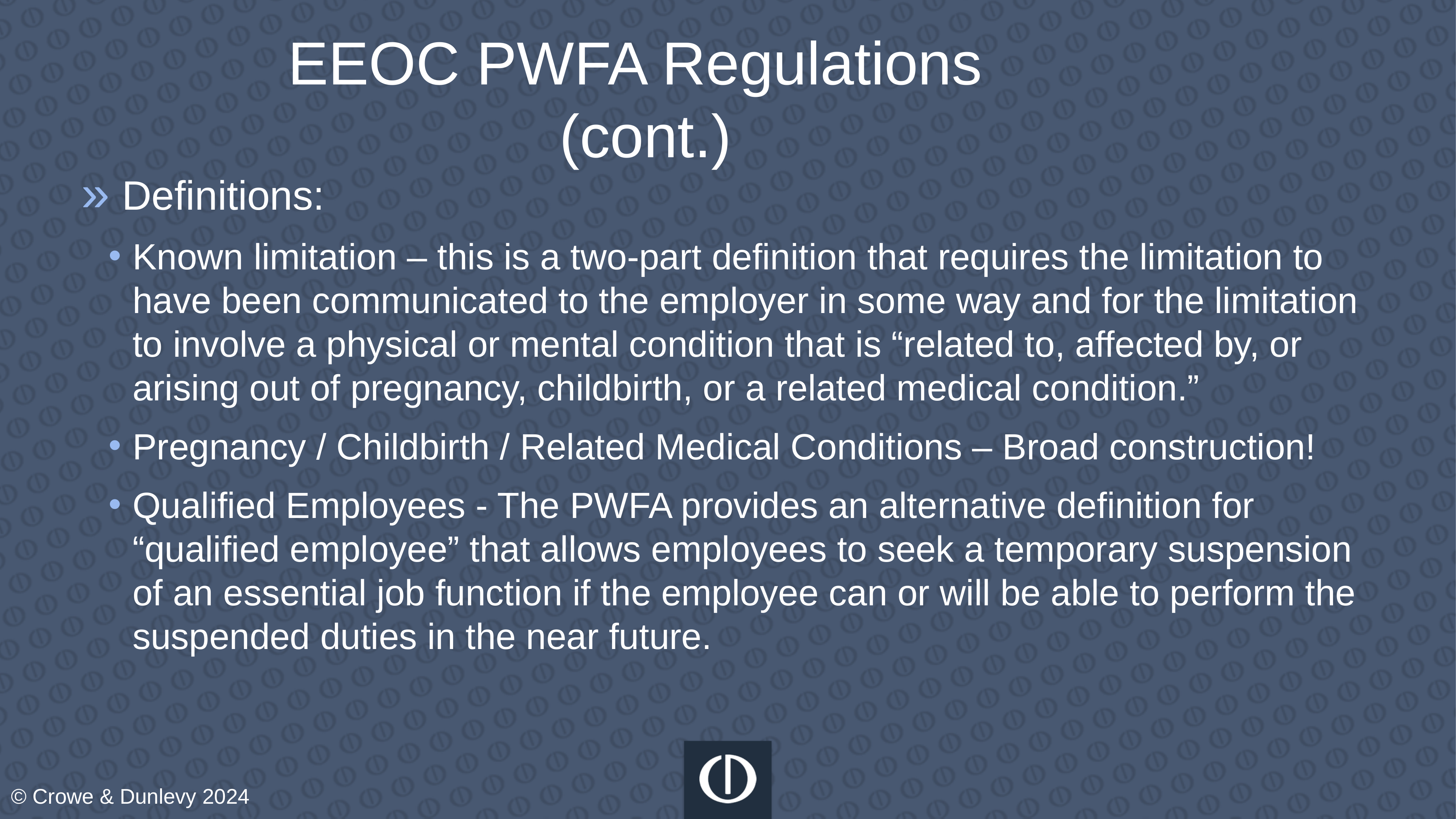

EEOC PWFA Regulations (cont.)
Definitions:
Known limitation – this is a two-part definition that requires the limitation to have been communicated to the employer in some way and for the limitation to involve a physical or mental condition that is “related to, affected by, or arising out of pregnancy, childbirth, or a related medical condition.”
Pregnancy / Childbirth / Related Medical Conditions – Broad construction!
Qualified Employees - The PWFA provides an alternative definition for “qualified employee” that allows employees to seek a temporary suspension of an essential job function if the employee can or will be able to perform the suspended duties in the near future.

© Crowe & Dunlevy 2024